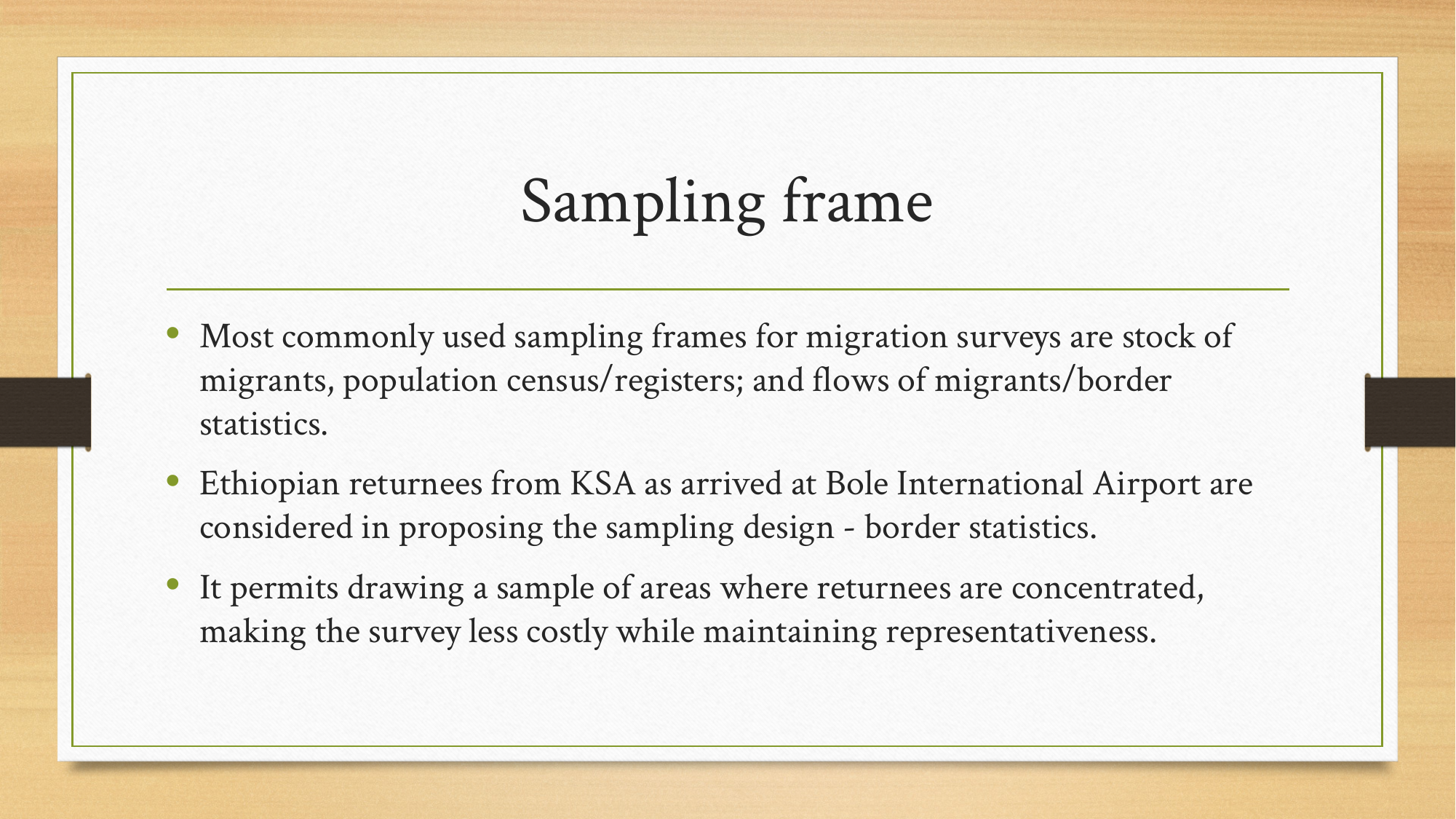

# Sampling frame
Most commonly used sampling frames for migration surveys are stock of migrants, population census/registers; and flows of migrants/border statistics.
Ethiopian returnees from KSA as arrived at Bole International Airport are considered in proposing the sampling design - border statistics.
It permits drawing a sample of areas where returnees are concentrated, making the survey less costly while maintaining representativeness.